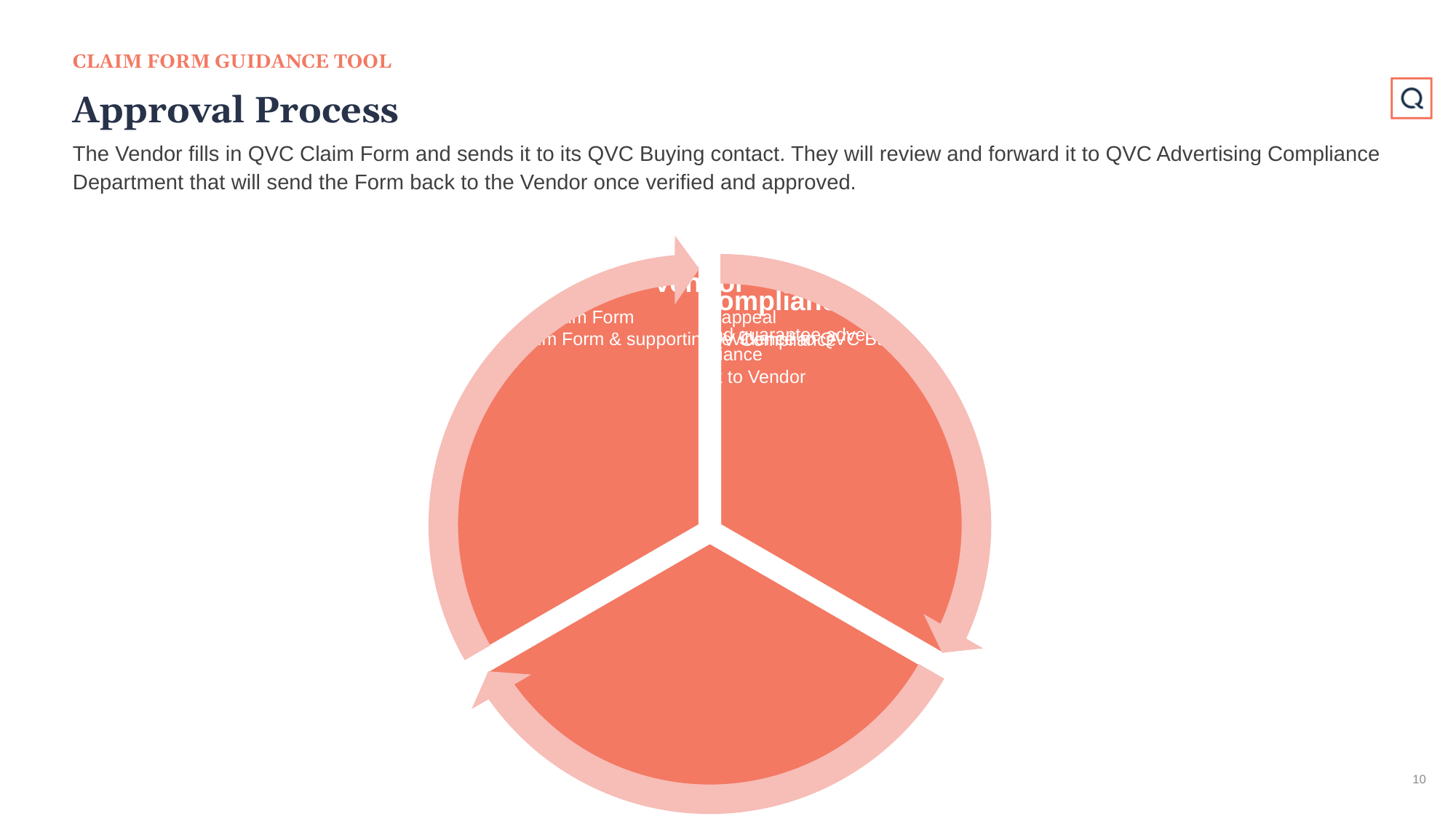

CLAIM FORM GUIDANCE TOOL
# Approval Process
The Vendor fills in QVC Claim Form and sends it to its QVC Buying contact. They will review and forward it to QVC Advertising Compliance Department that will send the Form back to the Vendor once verified and approved.
QVC Buyer
Evaluates claim’s commercial appeal
Sends Claim Form to QVC ADV Compliance
QVC ADV Compliance
Evaluates claims to verify and guarantee advertisement compliance
Sends back to Vendor
Vendor
Fills in the Claim Form
Sends Claim Form & supporting  evidence to QVC Buyer contact